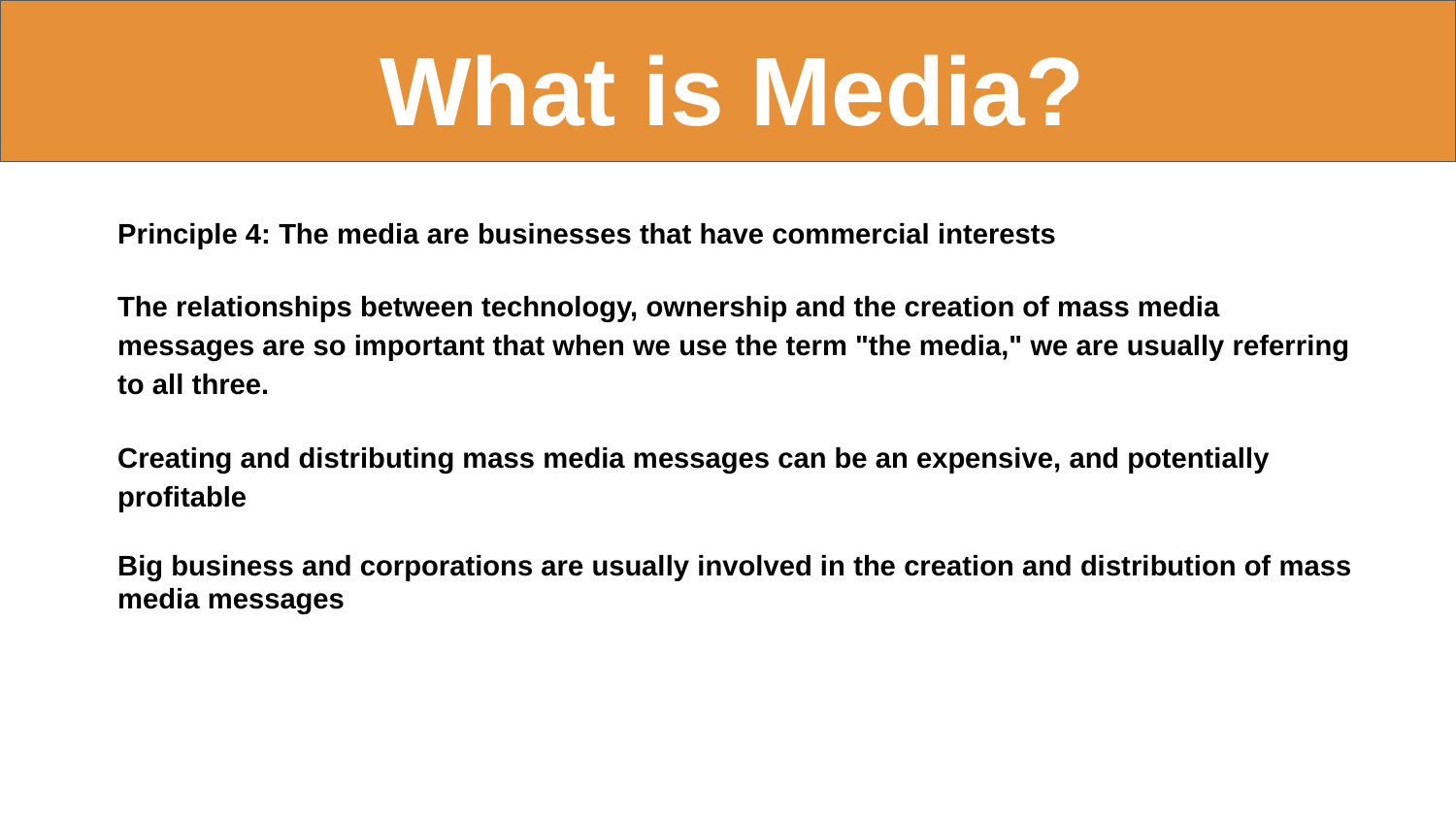

What is Media?
Principle 4: The media are businesses that have commercial interests
The relationships between technology, ownership and the creation of mass media messages are so important that when we use the term "the media," we are usually referring to all three.
Creating and distributing mass media messages can be an expensive, and potentially profitable
Big business and corporations are usually involved in the creation and distribution of mass media messages